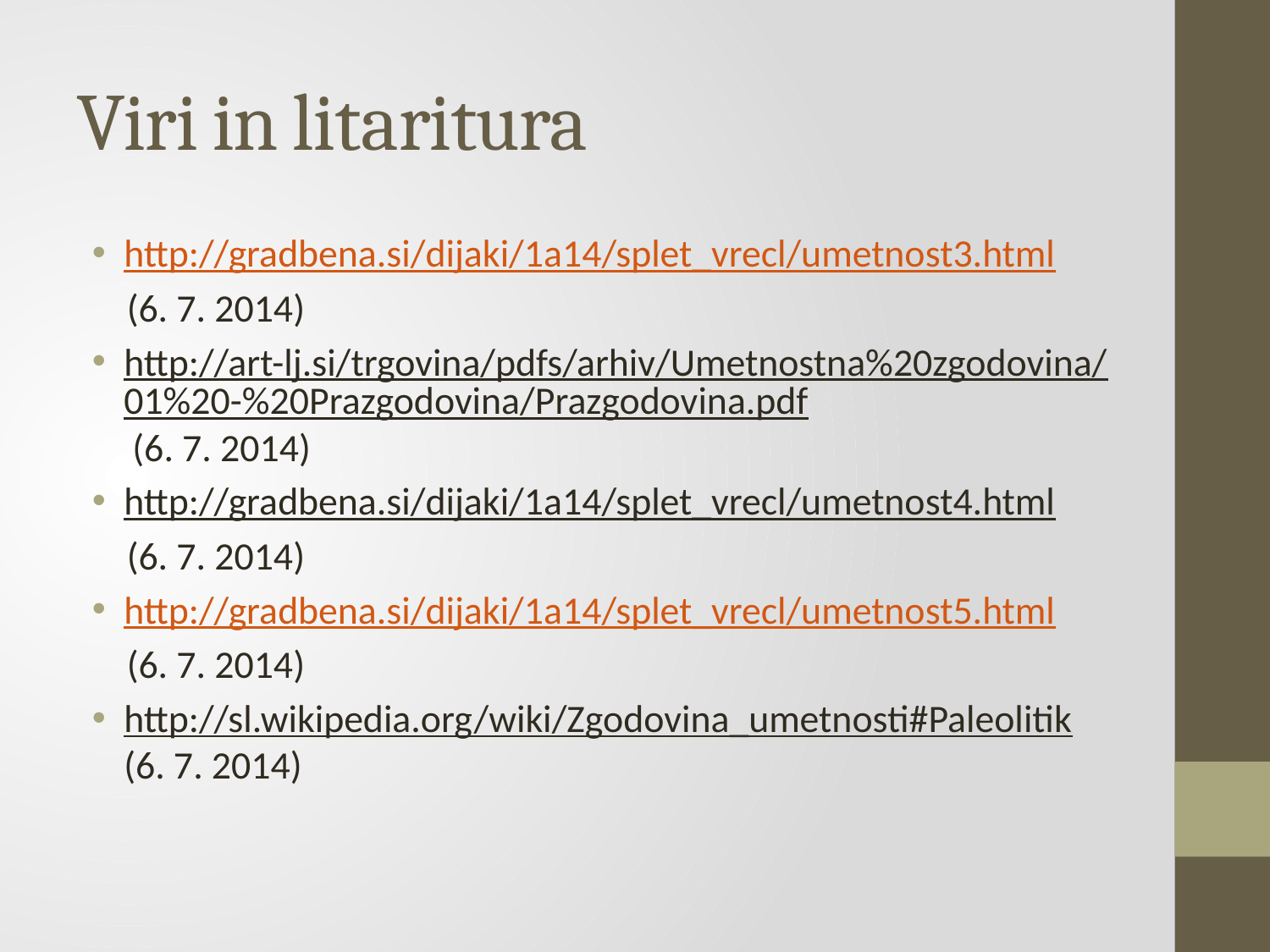

# Viri in litaritura
http://gradbena.si/dijaki/1a14/splet_vrecl/umetnost3.html
    (6. 7. 2014)
http://art-lj.si/trgovina/pdfs/arhiv/Umetnostna%20zgodovina/01%20-%20Prazgodovina/Prazgodovina.pdf (6. 7. 2014)
http://gradbena.si/dijaki/1a14/splet_vrecl/umetnost4.html
    (6. 7. 2014)
http://gradbena.si/dijaki/1a14/splet_vrecl/umetnost5.html
    (6. 7. 2014)
http://sl.wikipedia.org/wiki/Zgodovina_umetnosti#Paleolitik (6. 7. 2014)